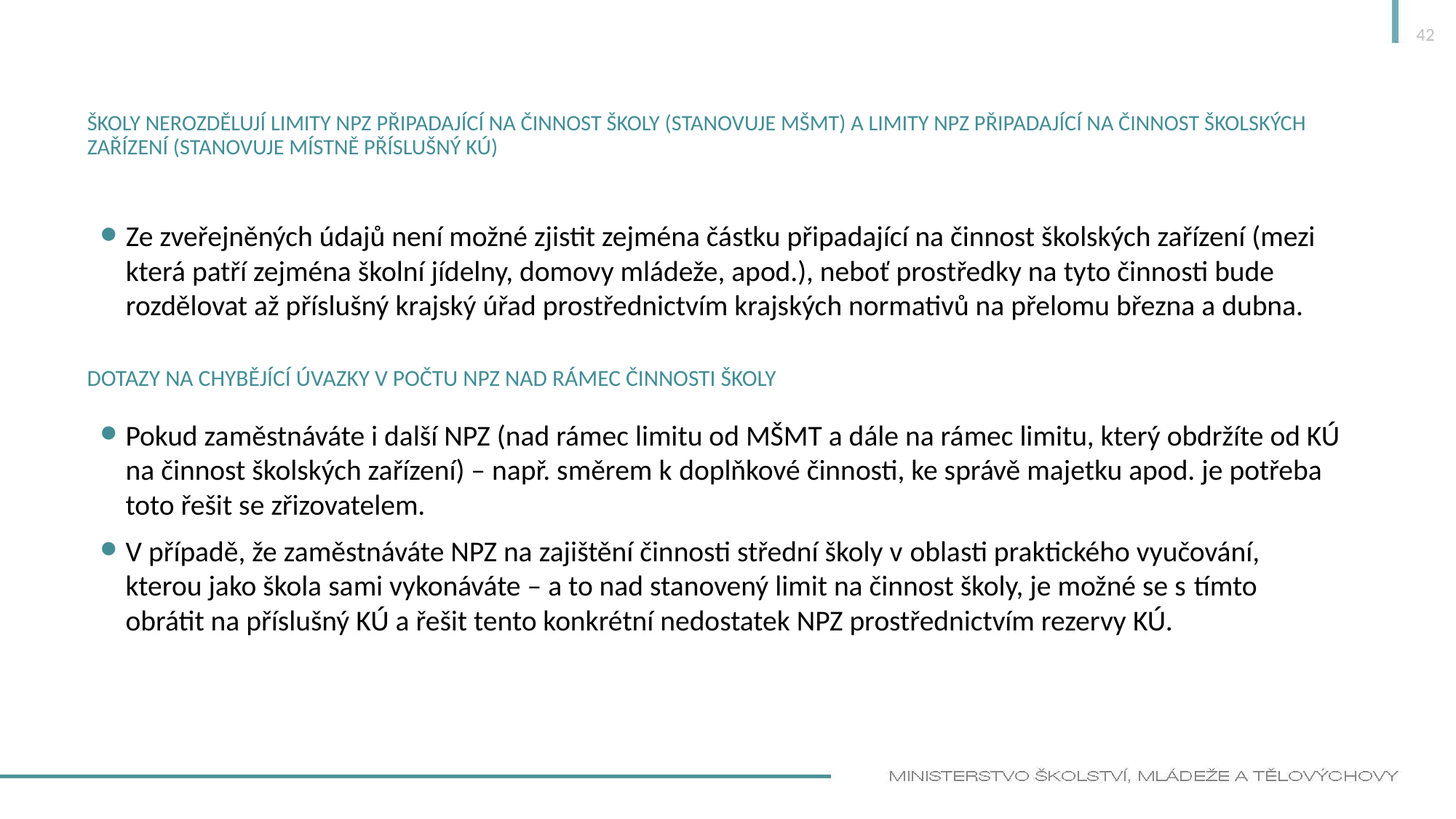

42
# Školy nerozdělují limity NPZ připadající na činnost školy (stanovuje MŠMT) a limity NPZ připadající na činnost školských zařízení (stanovuje místně příslušný KÚ)
Ze zveřejněných údajů není možné zjistit zejména částku připadající na činnost školských zařízení (mezi která patří zejména školní jídelny, domovy mládeže, apod.), neboť prostředky na tyto činnosti bude rozdělovat až příslušný krajský úřad prostřednictvím krajských normativů na přelomu března a dubna.

Dotazy na chybějící úvazky v počtu NPZ nad rámec činnosti školy

Pokud zaměstnáváte i další NPZ (nad rámec limitu od MŠMT a dále na rámec limitu, který obdržíte od KÚ na činnost školských zařízení) – např. směrem k doplňkové činnosti, ke správě majetku apod. je potřeba toto řešit se zřizovatelem.
V případě, že zaměstnáváte NPZ na zajištění činnosti střední školy v oblasti praktického vyučování, kterou jako škola sami vykonáváte – a to nad stanovený limit na činnost školy, je možné se s tímto obrátit na příslušný KÚ a řešit tento konkrétní nedostatek NPZ prostřednictvím rezervy KÚ.